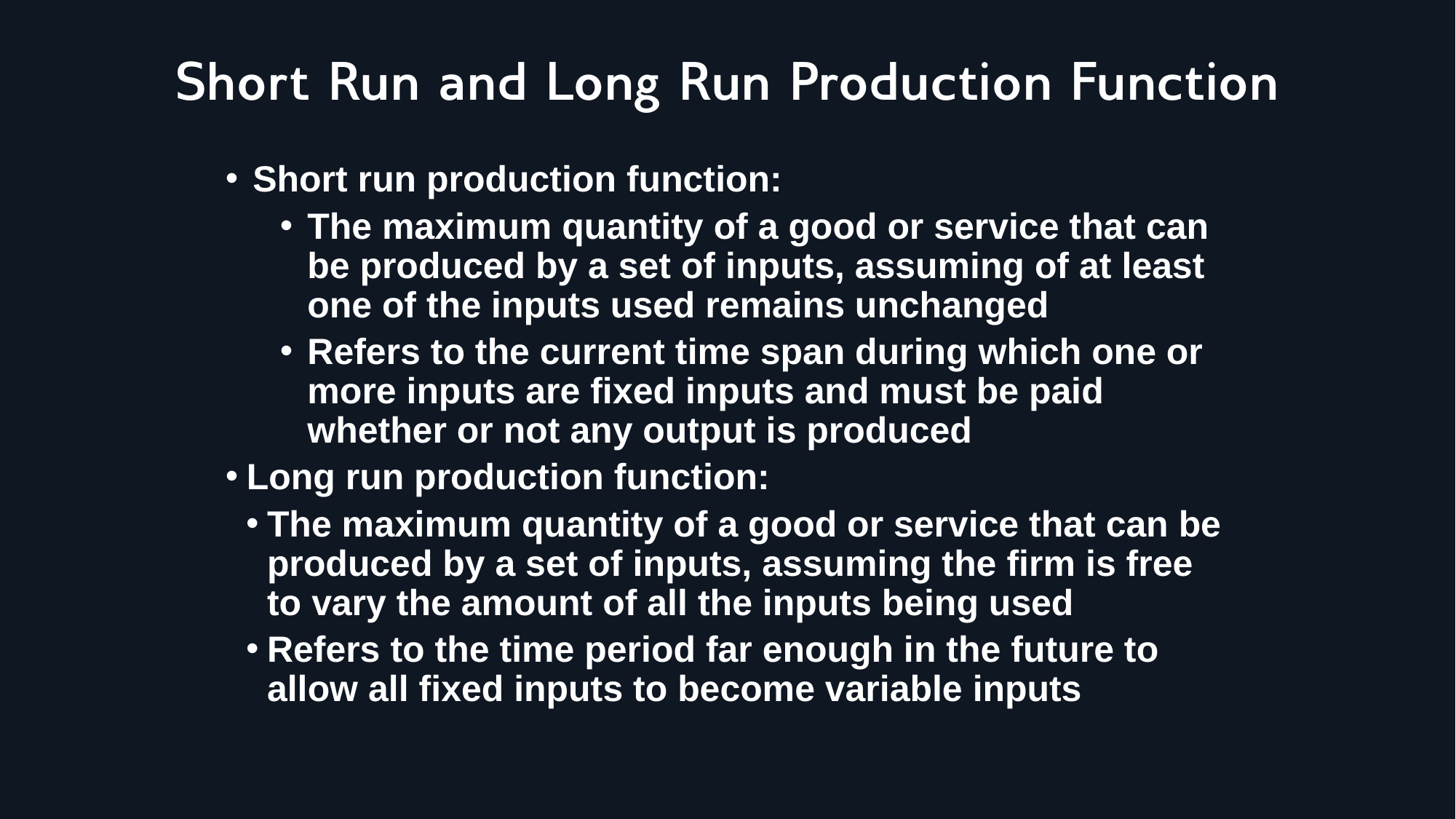

# Short Run and Long Run Production Function
Short run production function:
The maximum quantity of a good or service that can be produced by a set of inputs, assuming of at least one of the inputs used remains unchanged
Refers to the current time span during which one or more inputs are fixed inputs and must be paid whether or not any output is produced
Long run production function:
The maximum quantity of a good or service that can be produced by a set of inputs, assuming the firm is free to vary the amount of all the inputs being used
Refers to the time period far enough in the future to allow all fixed inputs to become variable inputs